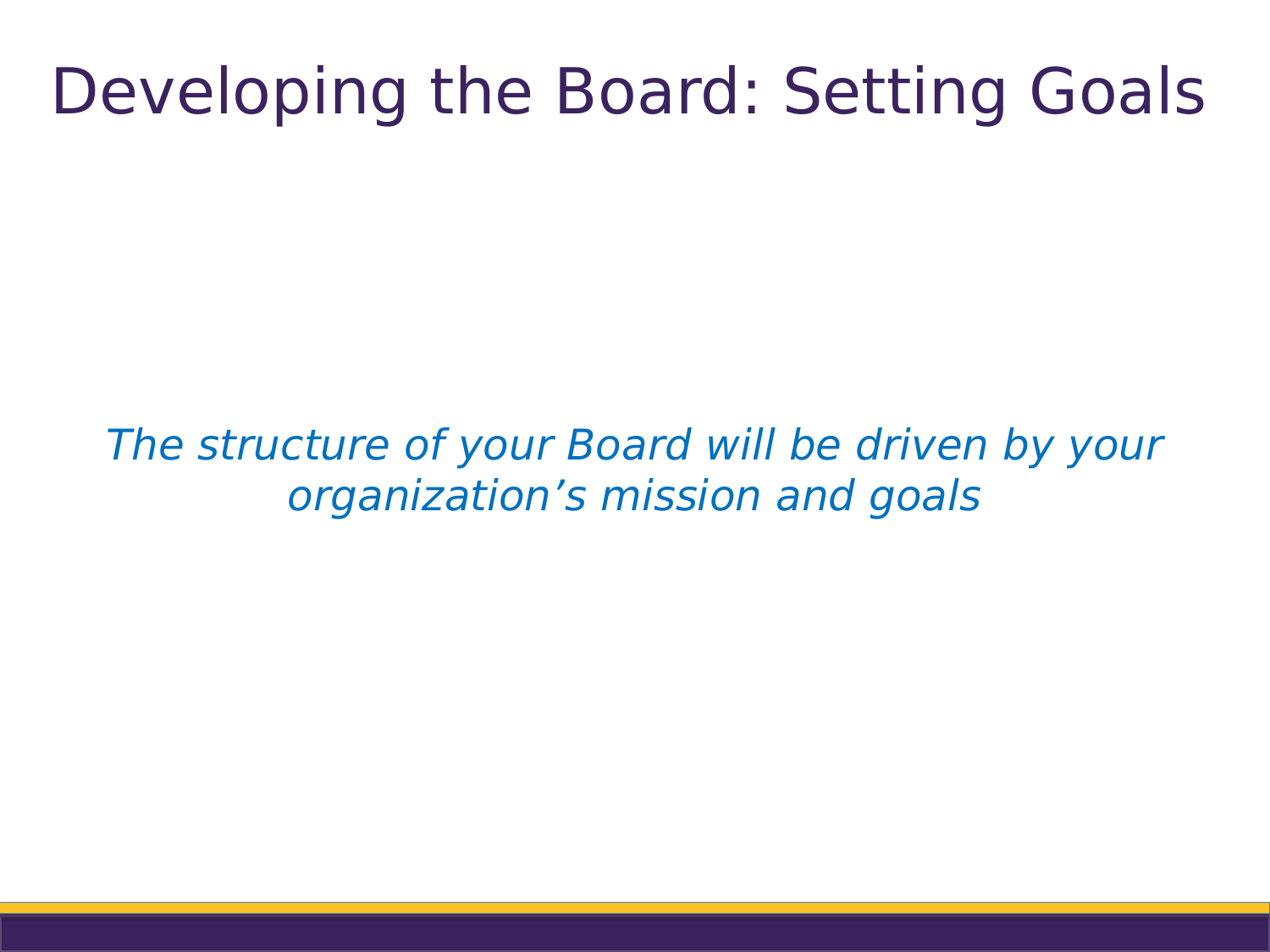

Developing the Board: Setting Goals
# The structure of your Board will be driven by your organization’s mission and goals